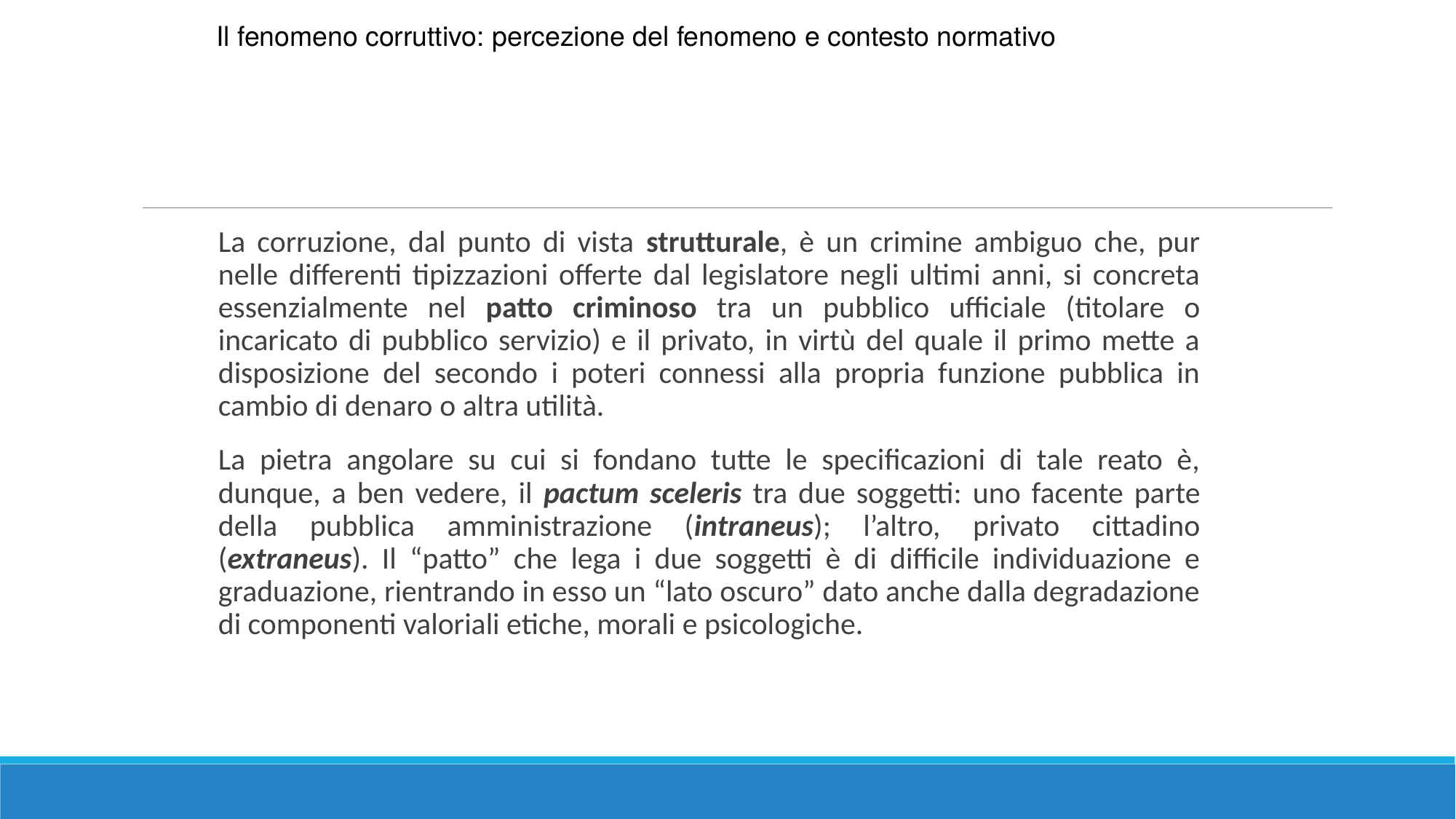

Il fenomeno corruttivo: percezione del fenomeno e contesto normativo
La corruzione, dal punto di vista strutturale, è un crimine ambiguo che, pur nelle differenti tipizzazioni offerte dal legislatore negli ultimi anni, si concreta essenzialmente nel patto criminoso tra un pubblico ufficiale (titolare o incaricato di pubblico servizio) e il privato, in virtù del quale il primo mette a disposizione del secondo i poteri connessi alla propria funzione pubblica in cambio di denaro o altra utilità.
La pietra angolare su cui si fondano tutte le specificazioni di tale reato è, dunque, a ben vedere, il pactum sceleris tra due soggetti: uno facente parte della pubblica amministrazione (intraneus); l’altro, privato cittadino (extraneus). Il “patto” che lega i due soggetti è di difficile individuazione e graduazione, rientrando in esso un “lato oscuro” dato anche dalla degradazione di componenti valoriali etiche, morali e psicologiche.